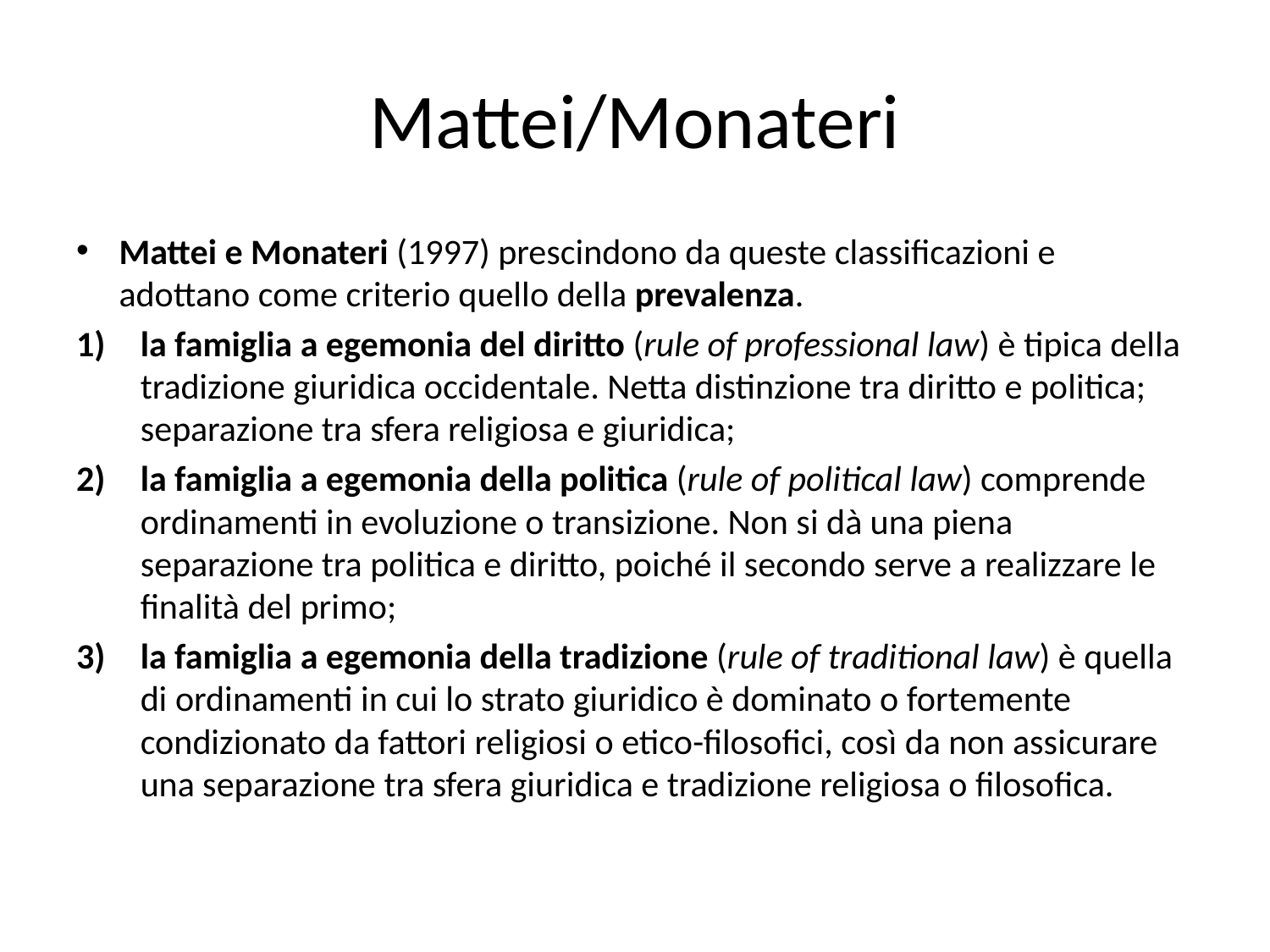

# Mattei/Monateri
Mattei e Monateri (1997) prescindono da queste classificazioni e adottano come criterio quello della prevalenza.
la famiglia a egemonia del diritto (rule of professional law) è tipica della tradizione giuridica occidentale. Netta distinzione tra diritto e politica; separazione tra sfera religiosa e giuridica;
la famiglia a egemonia della politica (rule of political law) comprende ordinamenti in evoluzione o transizione. Non si dà una piena separazione tra politica e diritto, poiché il secondo serve a realizzare le finalità del primo;
la famiglia a egemonia della tradizione (rule of traditional law) è quella di ordinamenti in cui lo strato giuridico è dominato o fortemente condizionato da fattori religiosi o etico-filosofici, così da non assicurare una separazione tra sfera giuridica e tradizione religiosa o filosofica.